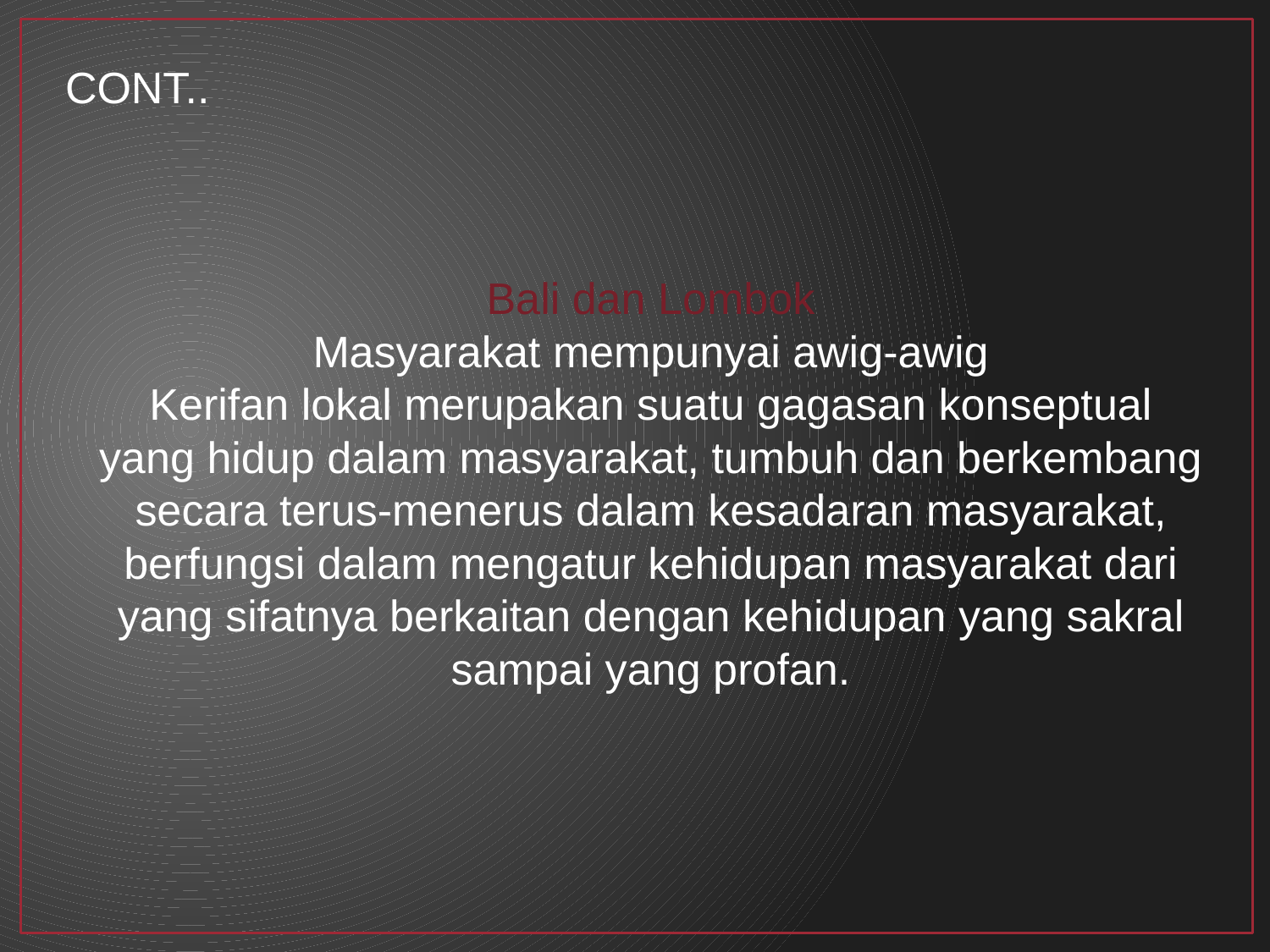

CONT..
Bali dan Lombok
Masyarakat mempunyai awig-awig
Kerifan lokal merupakan suatu gagasan konseptual yang hidup dalam masyarakat, tumbuh dan berkembang secara terus-menerus dalam kesadaran masyarakat, berfungsi dalam mengatur kehidupan masyarakat dari yang sifatnya berkaitan dengan kehidupan yang sakral sampai yang profan.